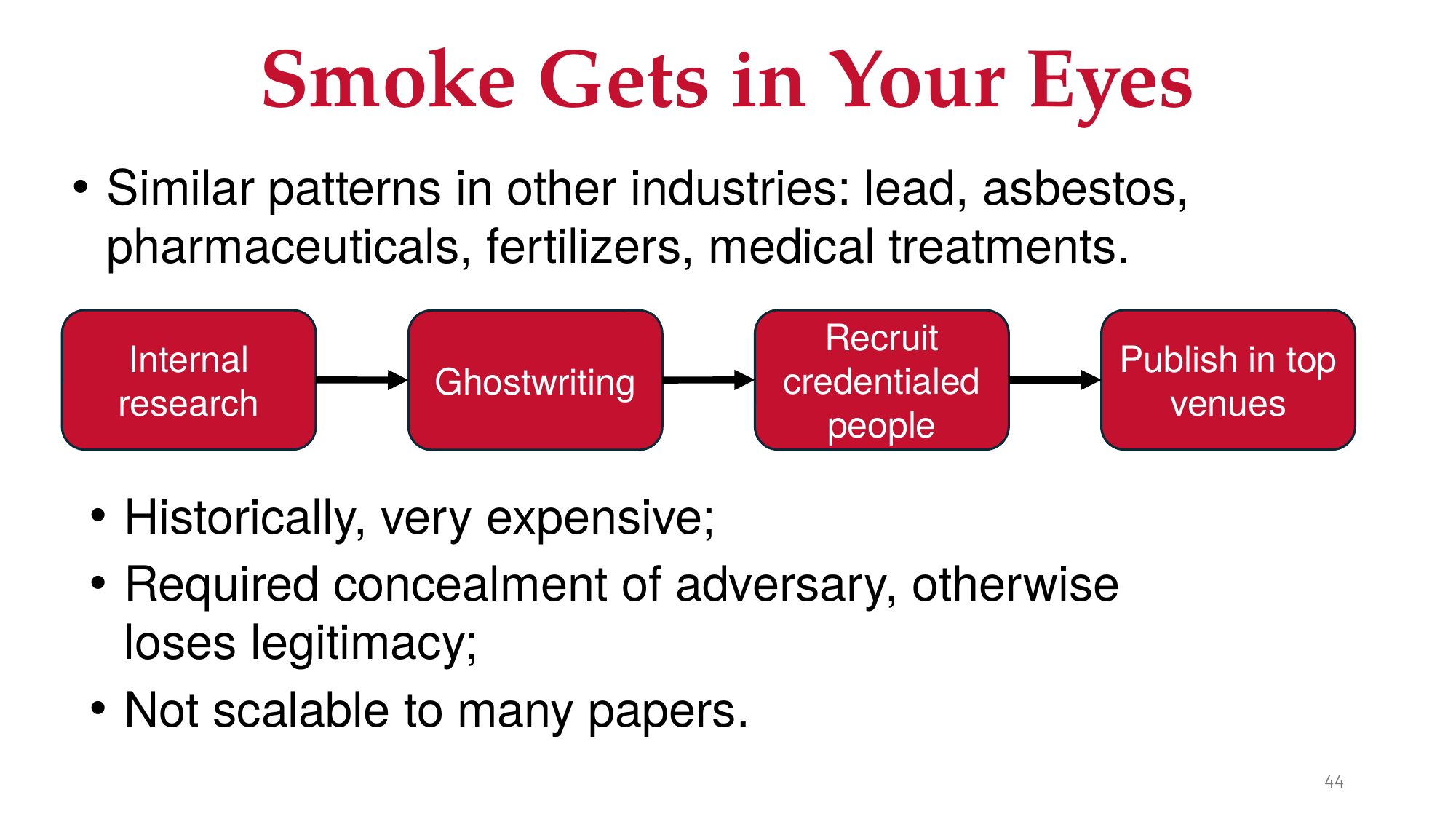

Smoke Gets in Your Eyes
Similar patterns in other industries: lead, asbestos, pharmaceuticals, fertilizers, medical treatments.
Internal research
Recruit credentialed people
Publish in top venues
Ghostwriting
Historically, very expensive;
Required concealment of adversary, otherwise loses legitimacy;
Not scalable to many papers.
44